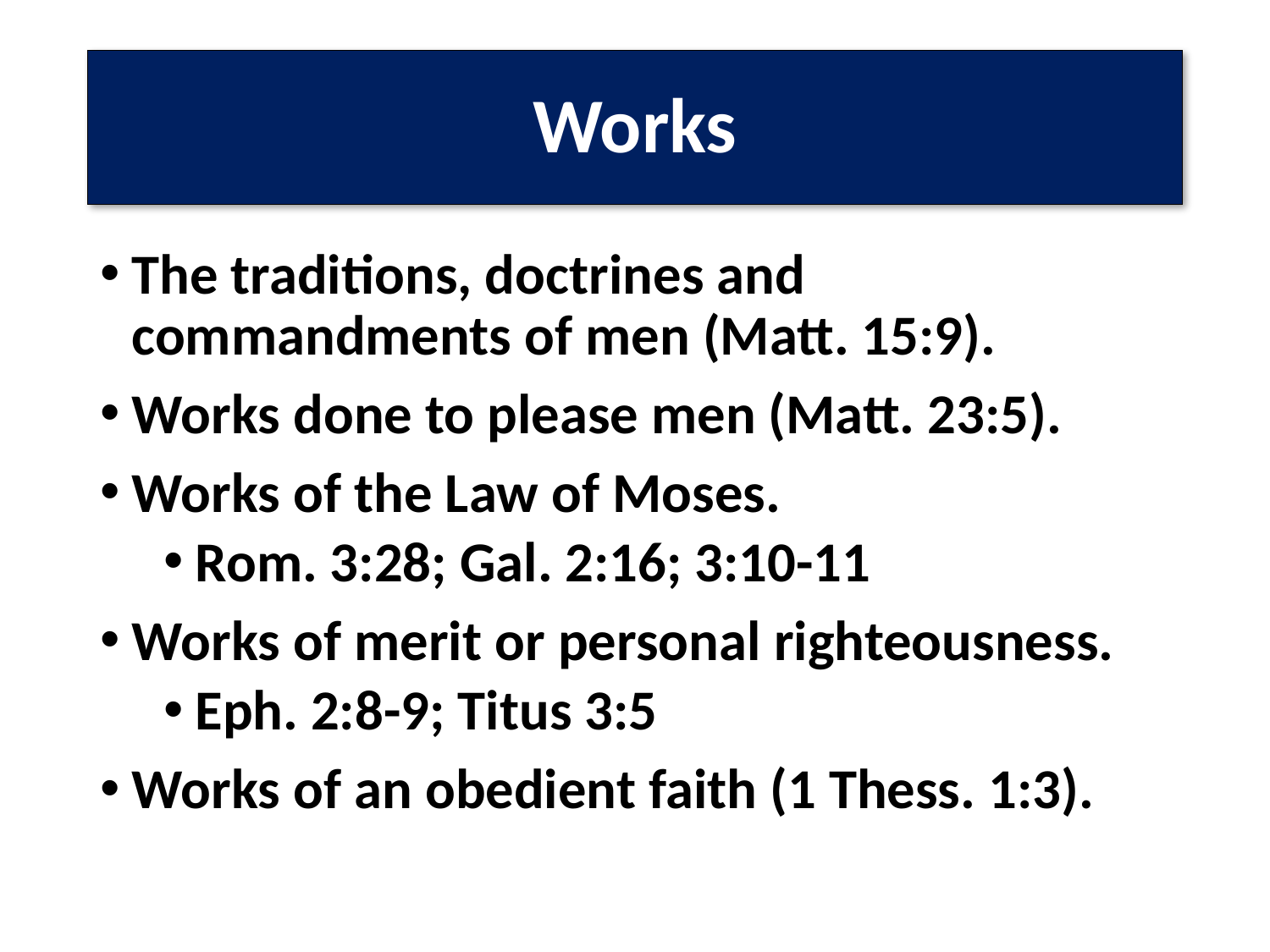

# Works
The traditions, doctrines and commandments of men (Matt. 15:9).
Works done to please men (Matt. 23:5).
Works of the Law of Moses.
Rom. 3:28; Gal. 2:16; 3:10-11
Works of merit or personal righteousness.
Eph. 2:8-9; Titus 3:5
Works of an obedient faith (1 Thess. 1:3).